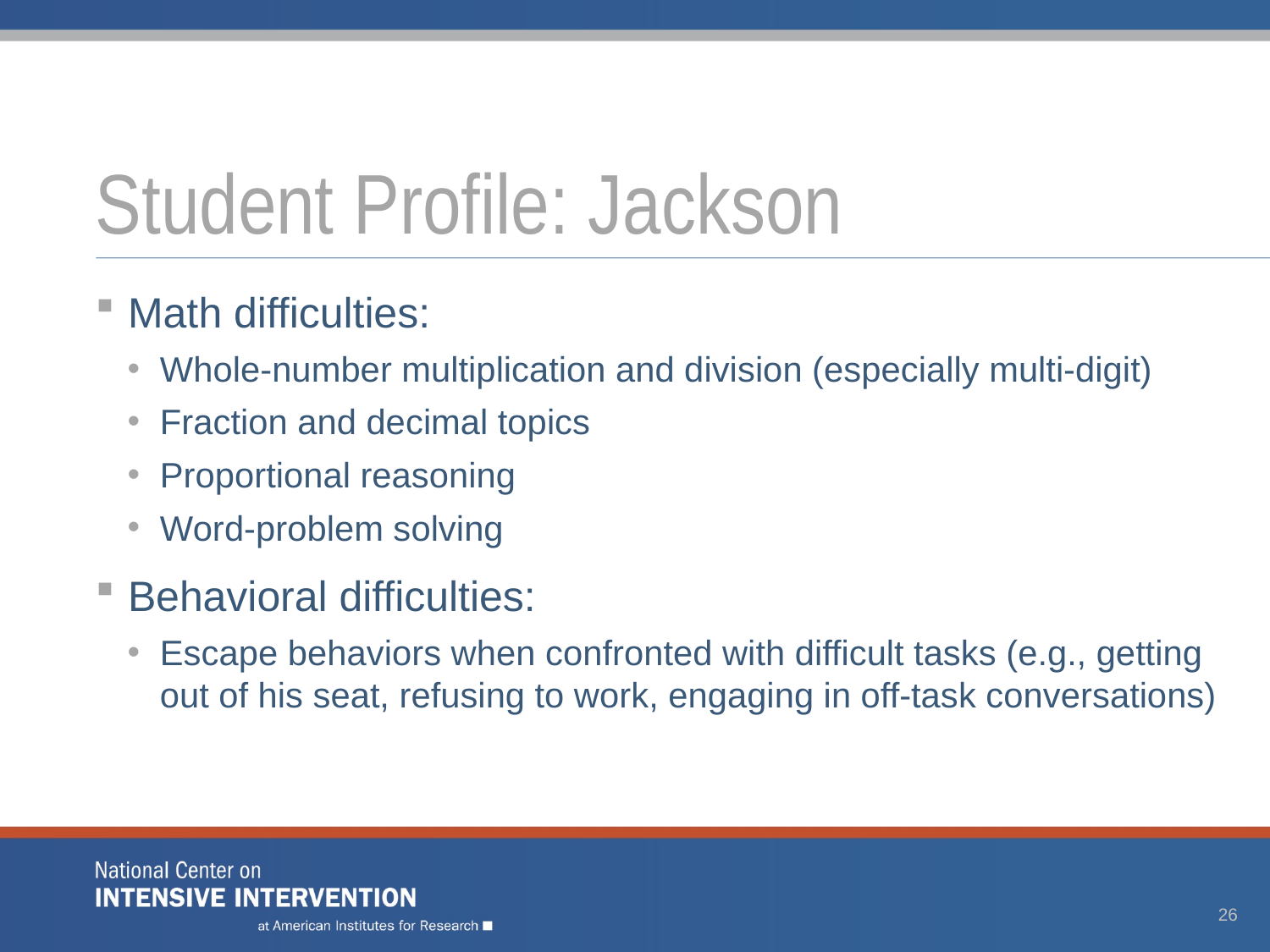

# Student Profile: Jackson
Math difficulties:
Whole-number multiplication and division (especially multi-digit)
Fraction and decimal topics
Proportional reasoning
Word-problem solving
Behavioral difficulties:
Escape behaviors when confronted with difficult tasks (e.g., getting out of his seat, refusing to work, engaging in off-task conversations)

26